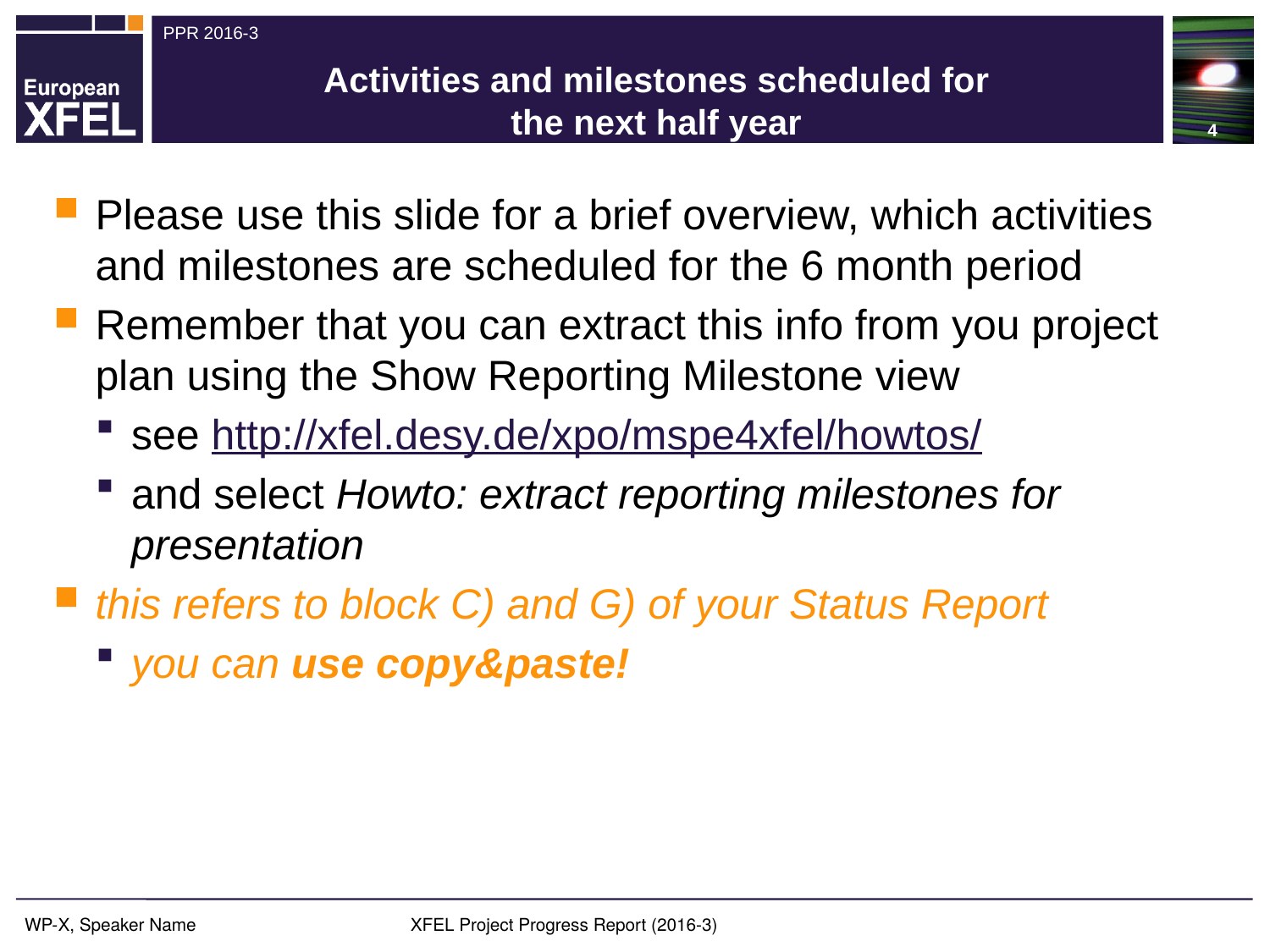

4
# Activities and milestones scheduled for the next half year
Please use this slide for a brief overview, which activities and milestones are scheduled for the 6 month period
Remember that you can extract this info from you project plan using the Show Reporting Milestone view
see http://xfel.desy.de/xpo/mspe4xfel/howtos/
and select Howto: extract reporting milestones for presentation
this refers to block C) and G) of your Status Report
you can use copy&paste!